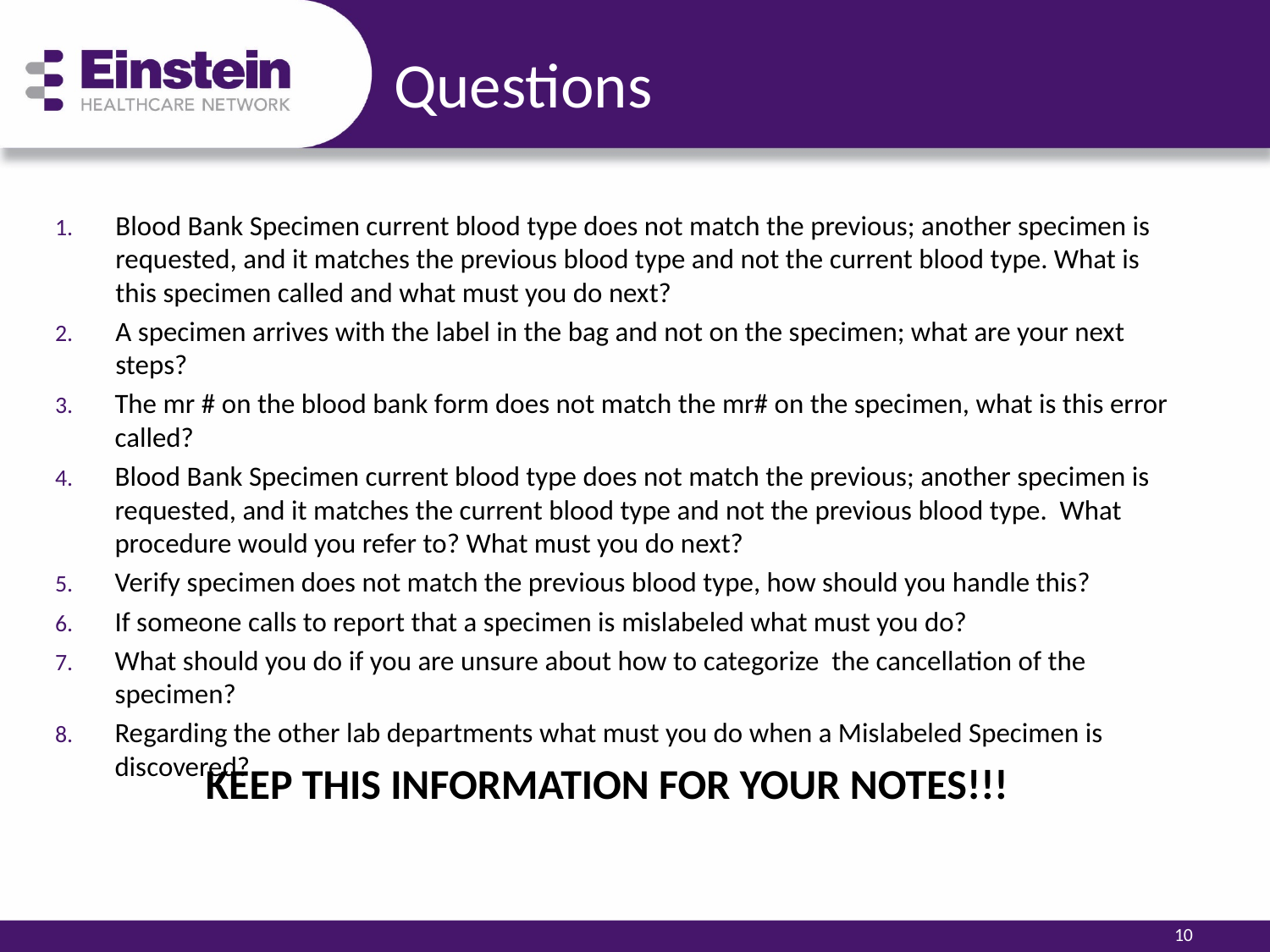

# Questions
Blood Bank Specimen current blood type does not match the previous; another specimen is requested, and it matches the previous blood type and not the current blood type. What is this specimen called and what must you do next?
A specimen arrives with the label in the bag and not on the specimen; what are your next steps?
The mr # on the blood bank form does not match the mr# on the specimen, what is this error called?
Blood Bank Specimen current blood type does not match the previous; another specimen is requested, and it matches the current blood type and not the previous blood type.  What procedure would you refer to? What must you do next?
Verify specimen does not match the previous blood type, how should you handle this?
If someone calls to report that a specimen is mislabeled what must you do?
What should you do if you are unsure about how to categorize  the cancellation of the specimen?
Regarding the other lab departments what must you do when a Mislabeled Specimen is discovered?

KEEP THIS INFORMATION FOR YOUR NOTES!!!